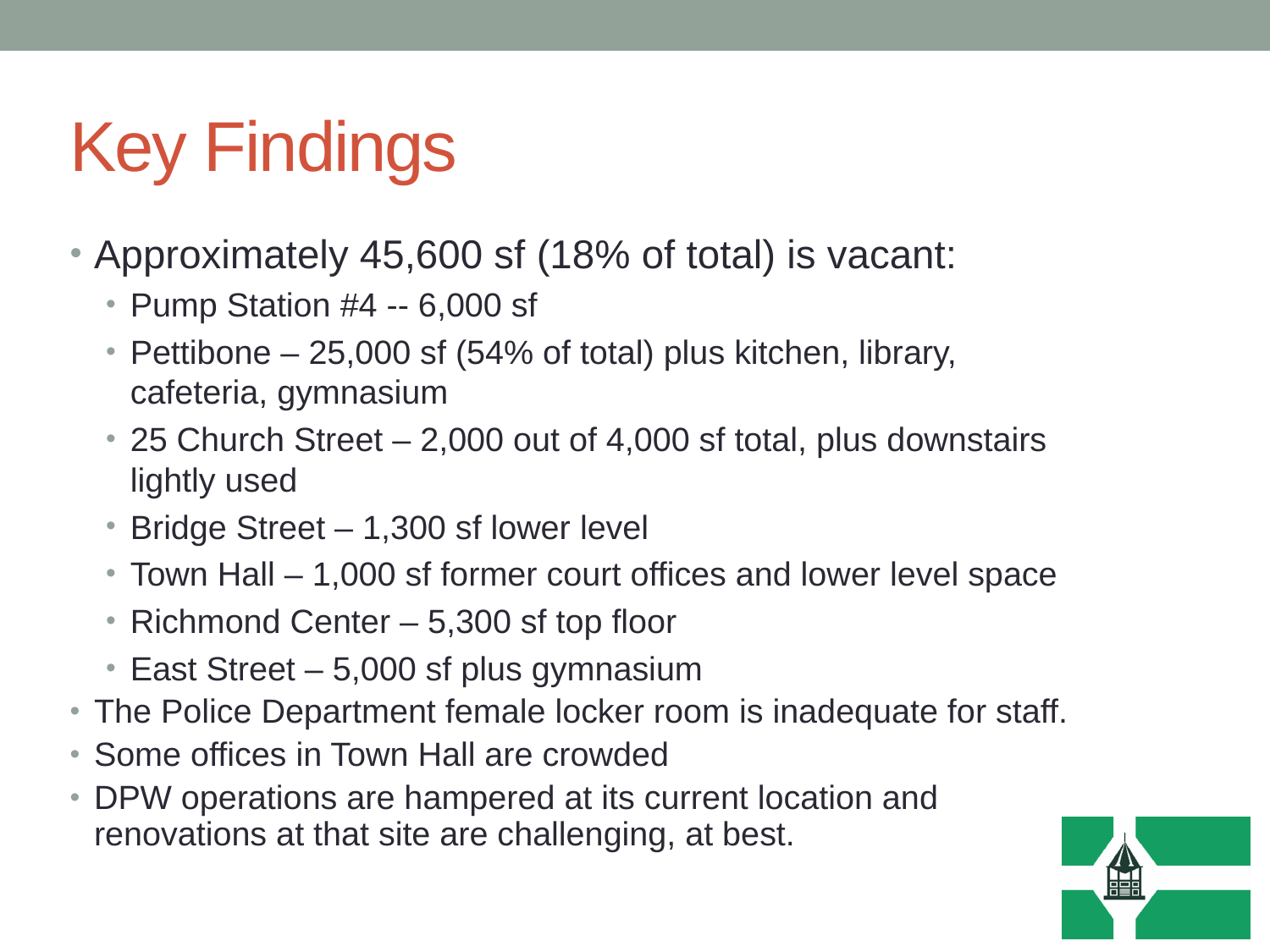

# Key Findings
Approximately 45,600 sf (18% of total) is vacant:
Pump Station #4 -- 6,000 sf
Pettibone – 25,000 sf (54% of total) plus kitchen, library, cafeteria, gymnasium
25 Church Street – 2,000 out of 4,000 sf total, plus downstairs lightly used
Bridge Street – 1,300 sf lower level
Town Hall – 1,000 sf former court offices and lower level space
Richmond Center – 5,300 sf top floor
East Street – 5,000 sf plus gymnasium
The Police Department female locker room is inadequate for staff.
Some offices in Town Hall are crowded
DPW operations are hampered at its current location and renovations at that site are challenging, at best.